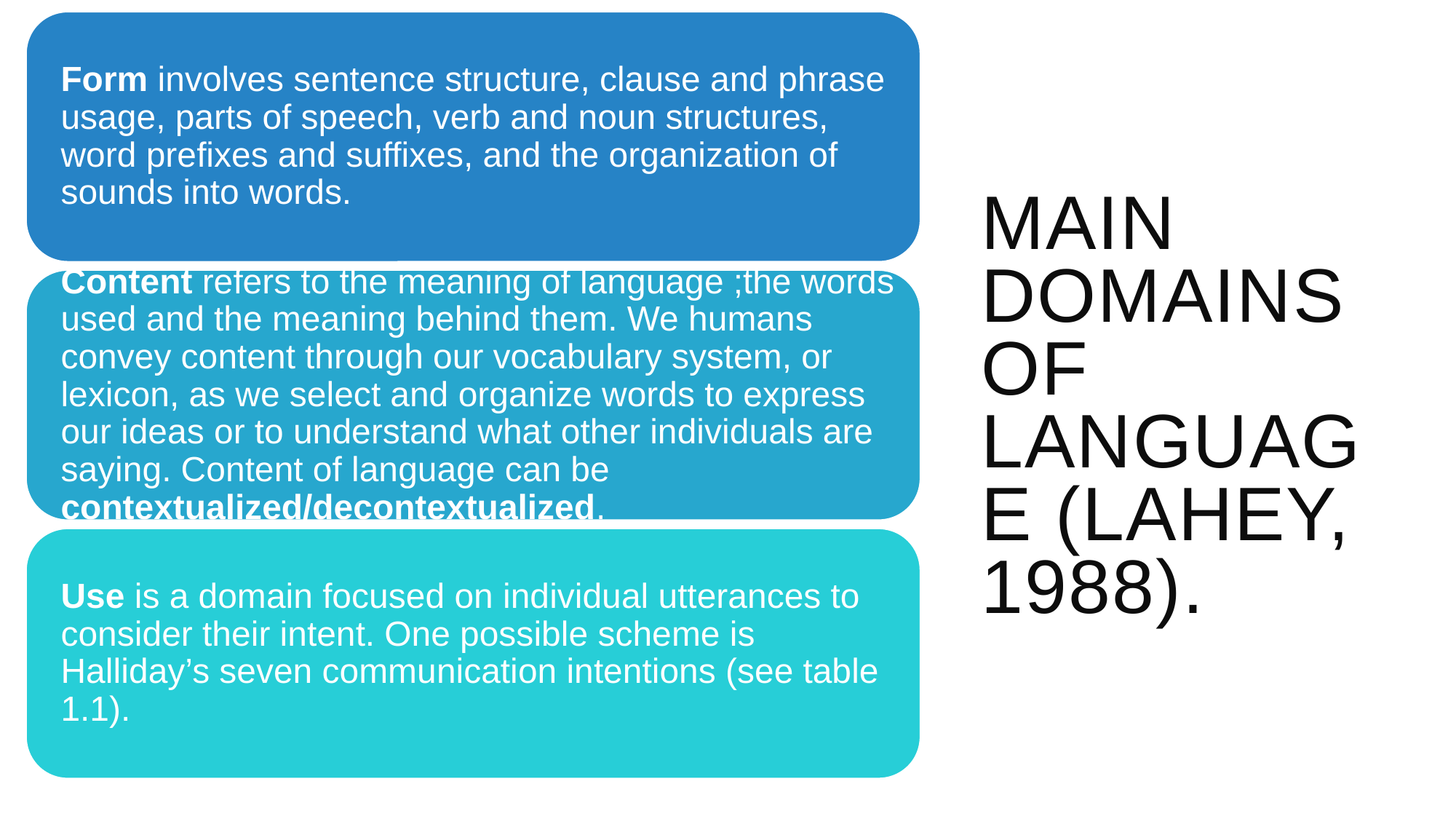

Form involves sentence structure, clause and phrase usage, parts of speech, verb and noun structures, word prefixes and suffixes, and the organization of sounds into words.
Content refers to the meaning of language ;the words used and the meaning behind them. We humans convey content through our vocabulary system, or lexicon, as we select and organize words to express our ideas or to understand what other individuals are saying. Content of language can be contextualized/decontextualized.
Use is a domain focused on individual utterances to consider their intent. One possible scheme is Halliday’s seven communication intentions (see table 1.1).
# Main domains of language (Lahey, 1988).